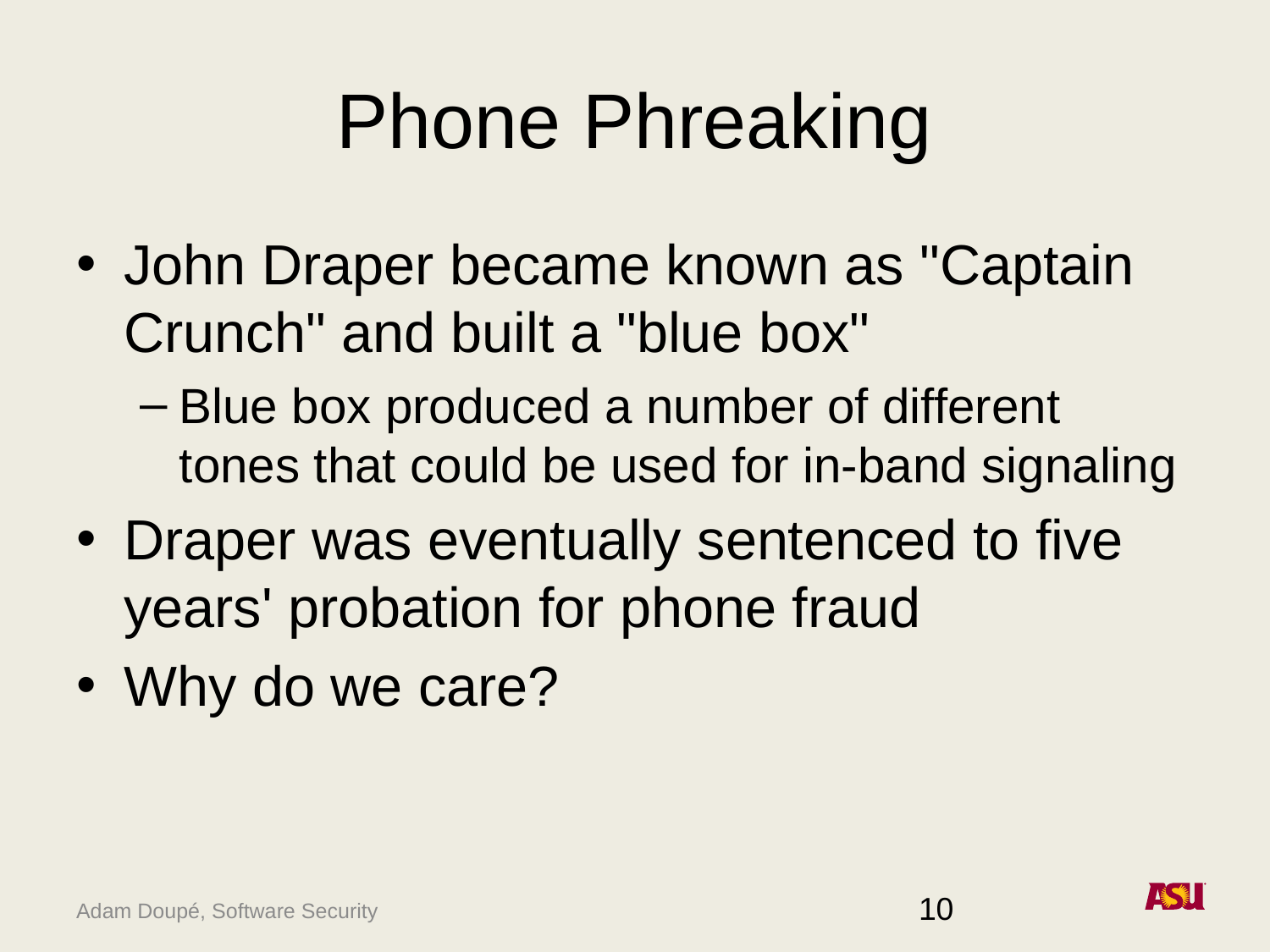

# Phone Phreaking
John Draper became known as "Captain Crunch" and built a "blue box"
Blue box produced a number of different tones that could be used for in-band signaling
Draper was eventually sentenced to five years' probation for phone fraud
Why do we care?
10